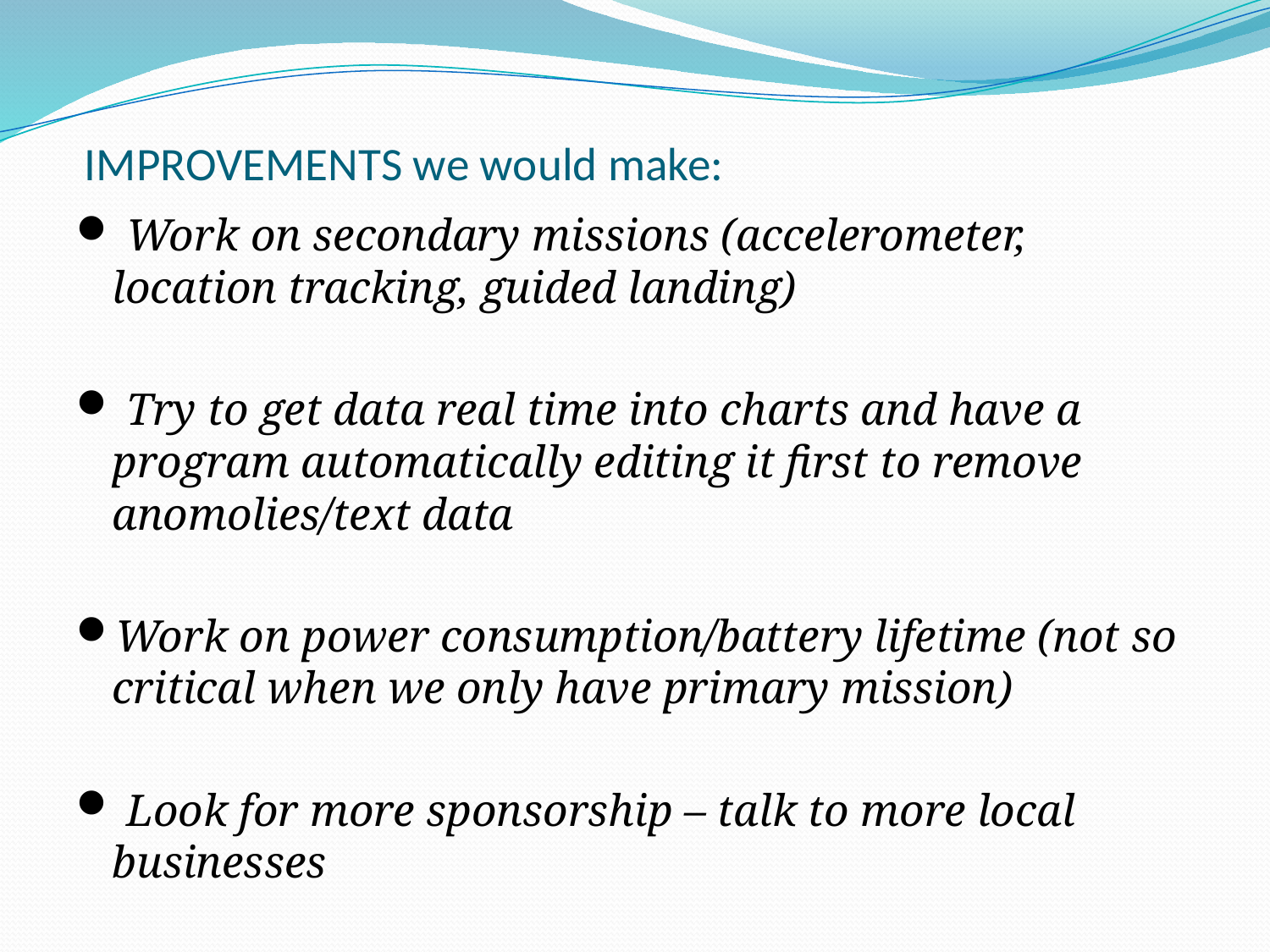

# IMPROVEMENTS we would make:
 Work on secondary missions (accelerometer, location tracking, guided landing)

 Try to get data real time into charts and have a program automatically editing it first to remove anomolies/text data

Work on power consumption/battery lifetime (not so critical when we only have primary mission)

 Look for more sponsorship – talk to more local businesses